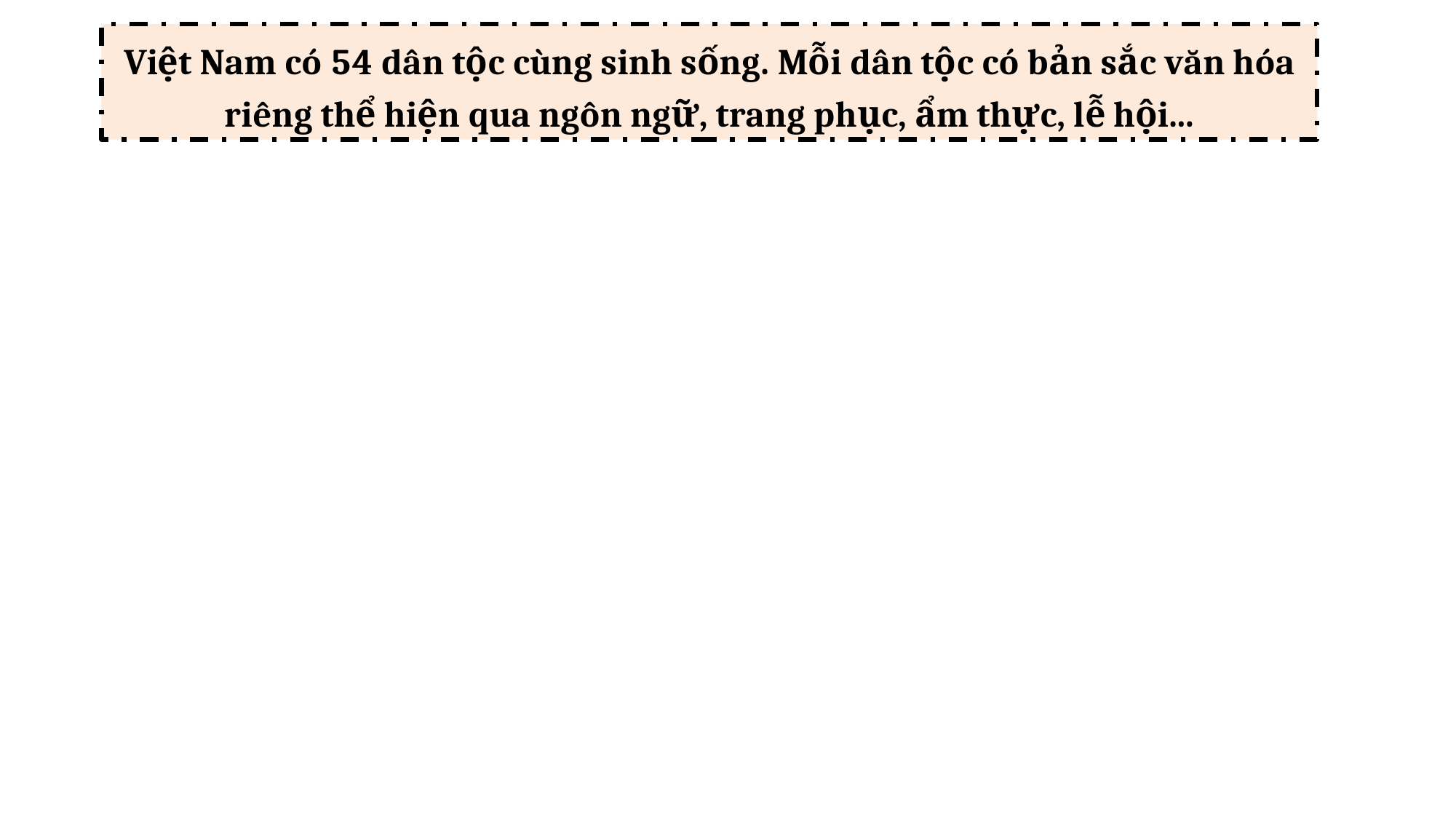

Việt Nam có 54 dân tộc cùng sinh sống. Mỗi dân tộc có bản sắc văn hóa riêng thể hiện qua ngôn ngữ, trang phục, ẩm thực, lễ hội...